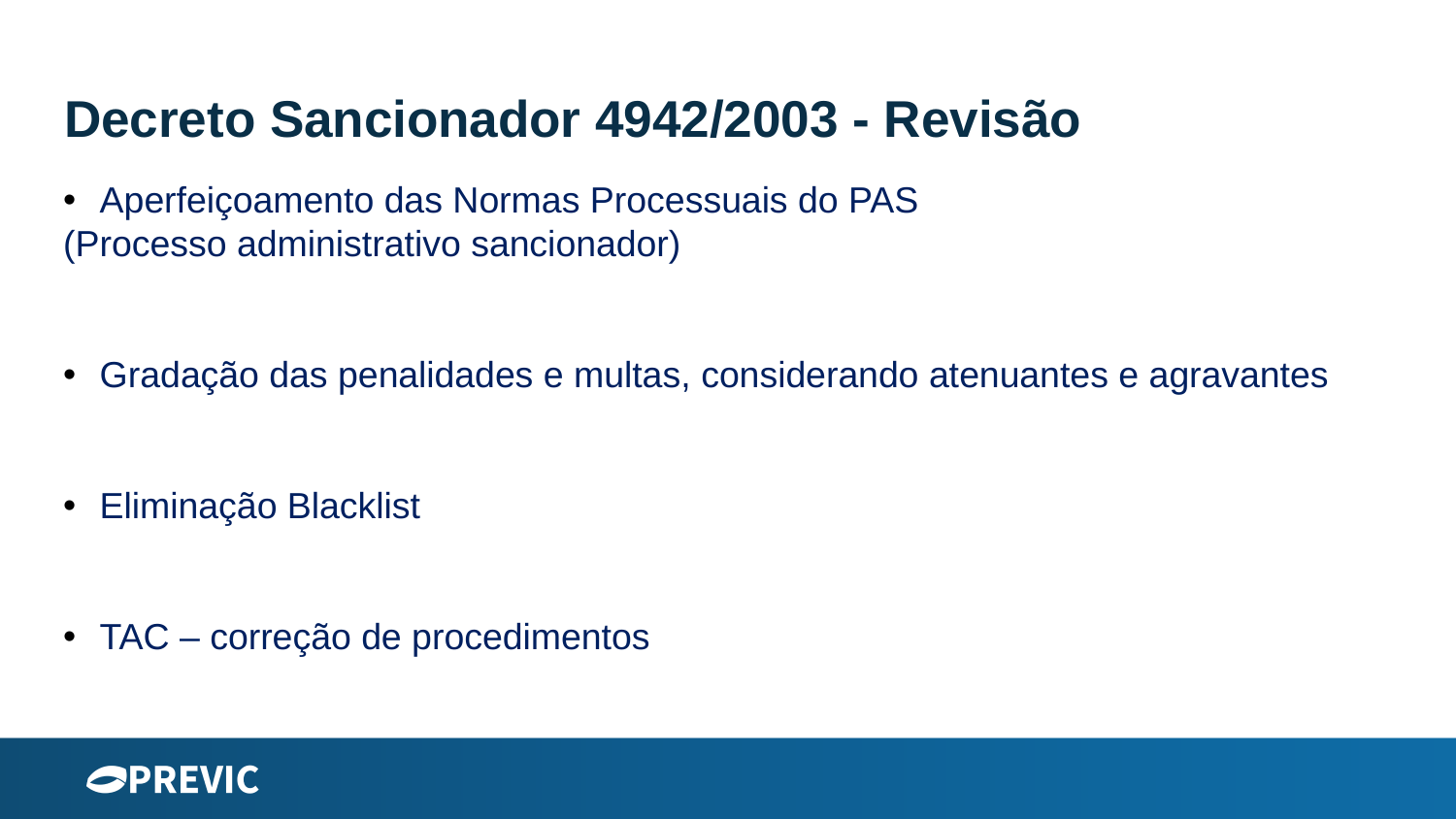

# Decreto Sancionador 4942/2003 - Revisão
Aperfeiçoamento das Normas Processuais do PAS
(Processo administrativo sancionador)

Gradação das penalidades e multas, considerando atenuantes e agravantes

Eliminação Blacklist

TAC – correção de procedimentos